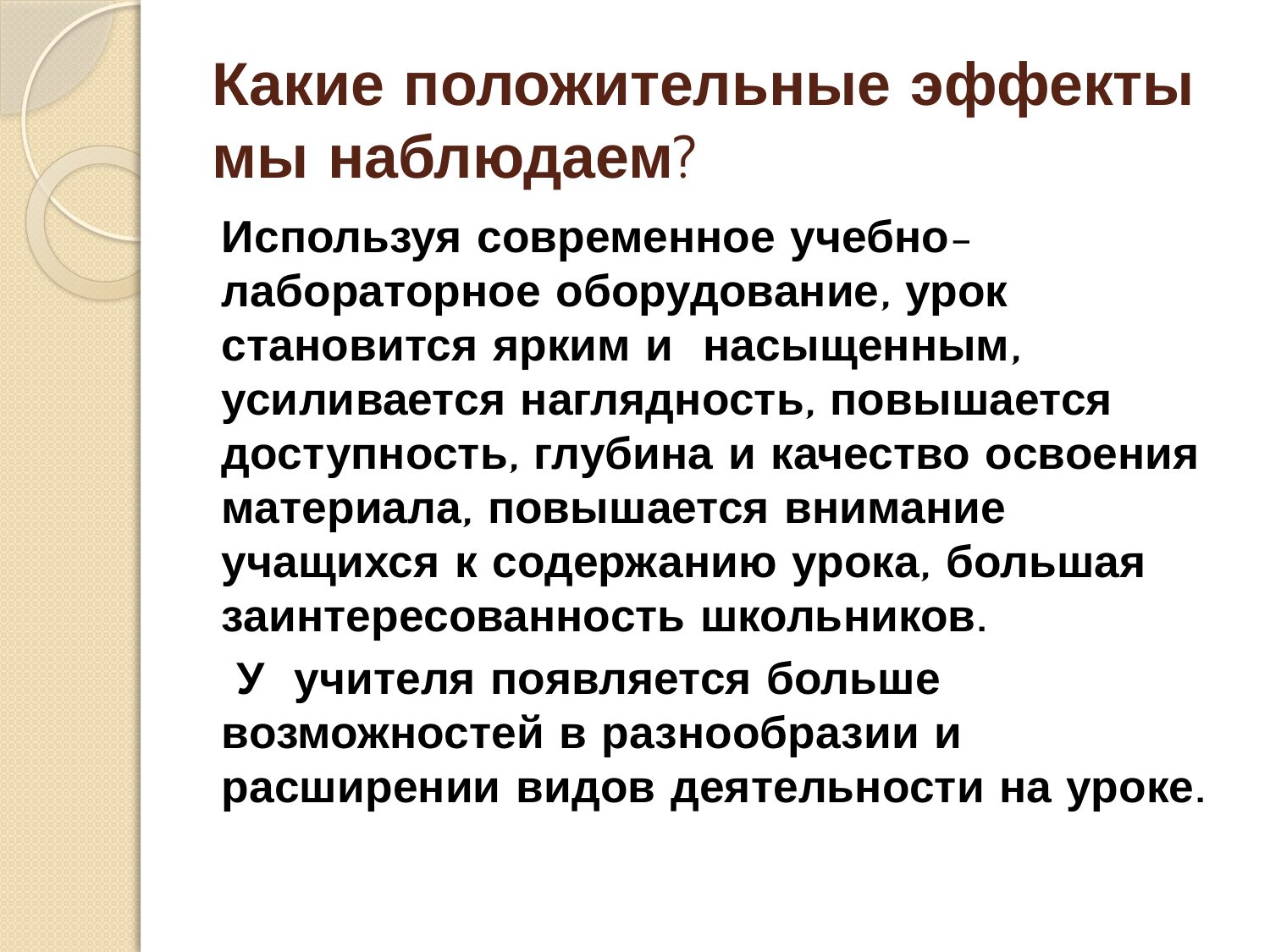

# Какие положительные эффекты мы наблюдаем?
Используя современное учебно–лабораторное оборудование, урок становится ярким и  насыщенным, усиливается наглядность, повышается доступность, глубина и качество освоения материала, повышается внимание учащихся к содержанию урока, большая заинтересованность школьников.
 У  учителя появляется больше возможностей в разнообразии и расширении видов деятельности на уроке.